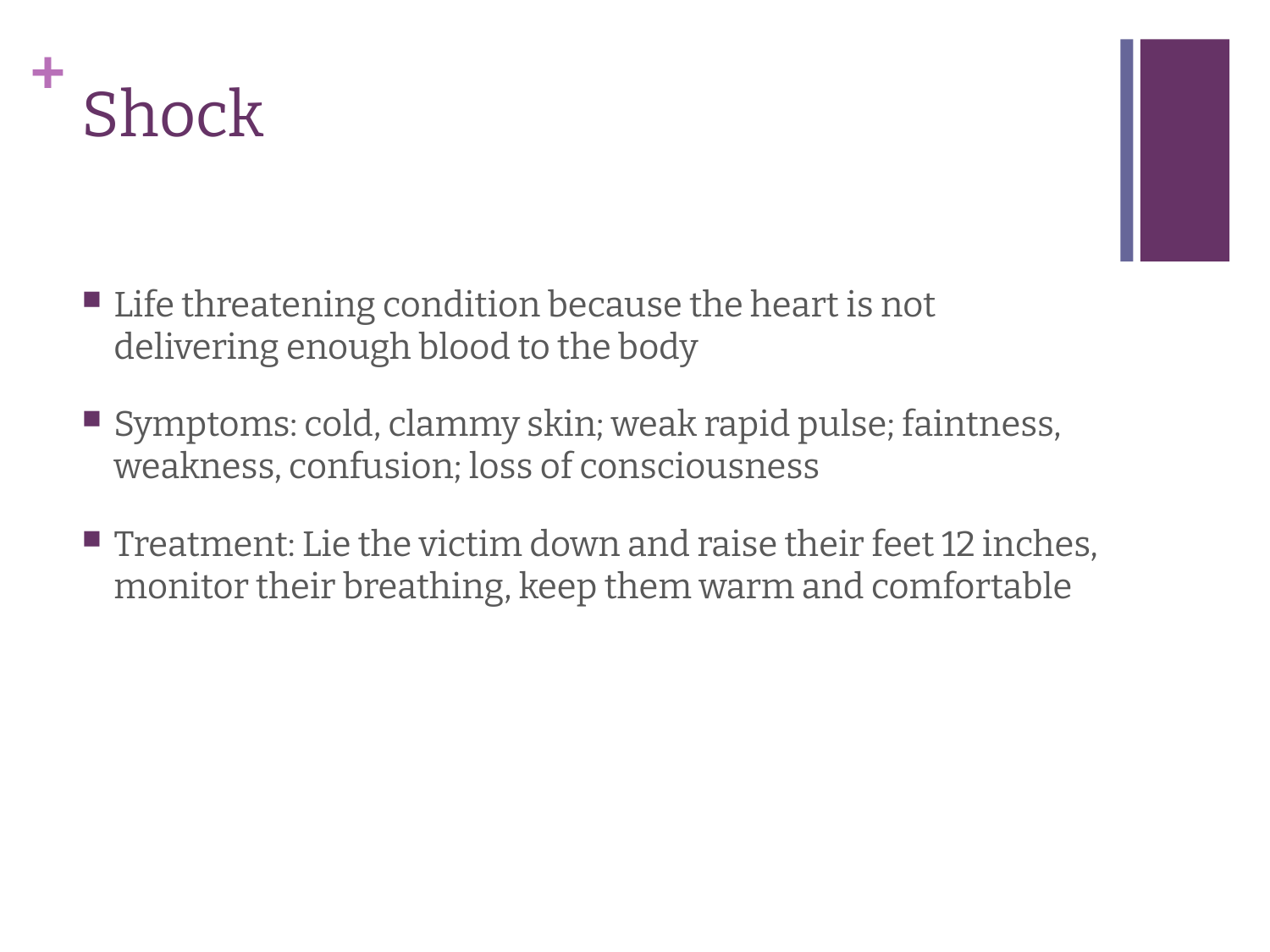

# Shock
Life threatening condition because the heart is not delivering enough blood to the body
Symptoms: cold, clammy skin; weak rapid pulse; faintness, weakness, confusion; loss of consciousness
Treatment: Lie the victim down and raise their feet 12 inches, monitor their breathing, keep them warm and comfortable